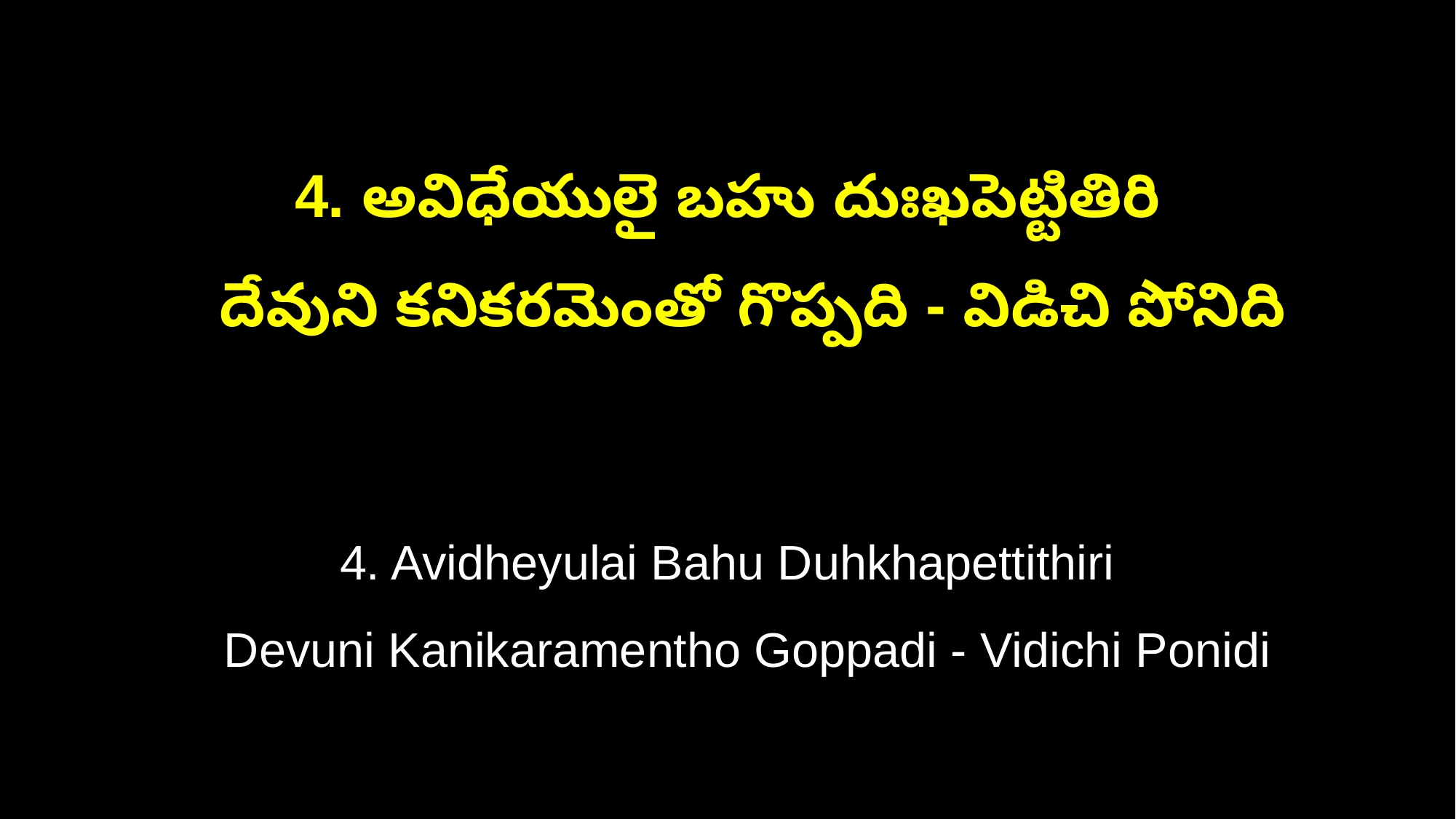

4. అవిధేయులై బహు దుఃఖపెట్టితిరి
   దేవుని కనికరమెంతో గొప్పది - విడిచి పోనిది
4. Avidheyulai Bahu Duhkhapettithiri
   Devuni Kanikaramentho Goppadi - Vidichi Ponidi